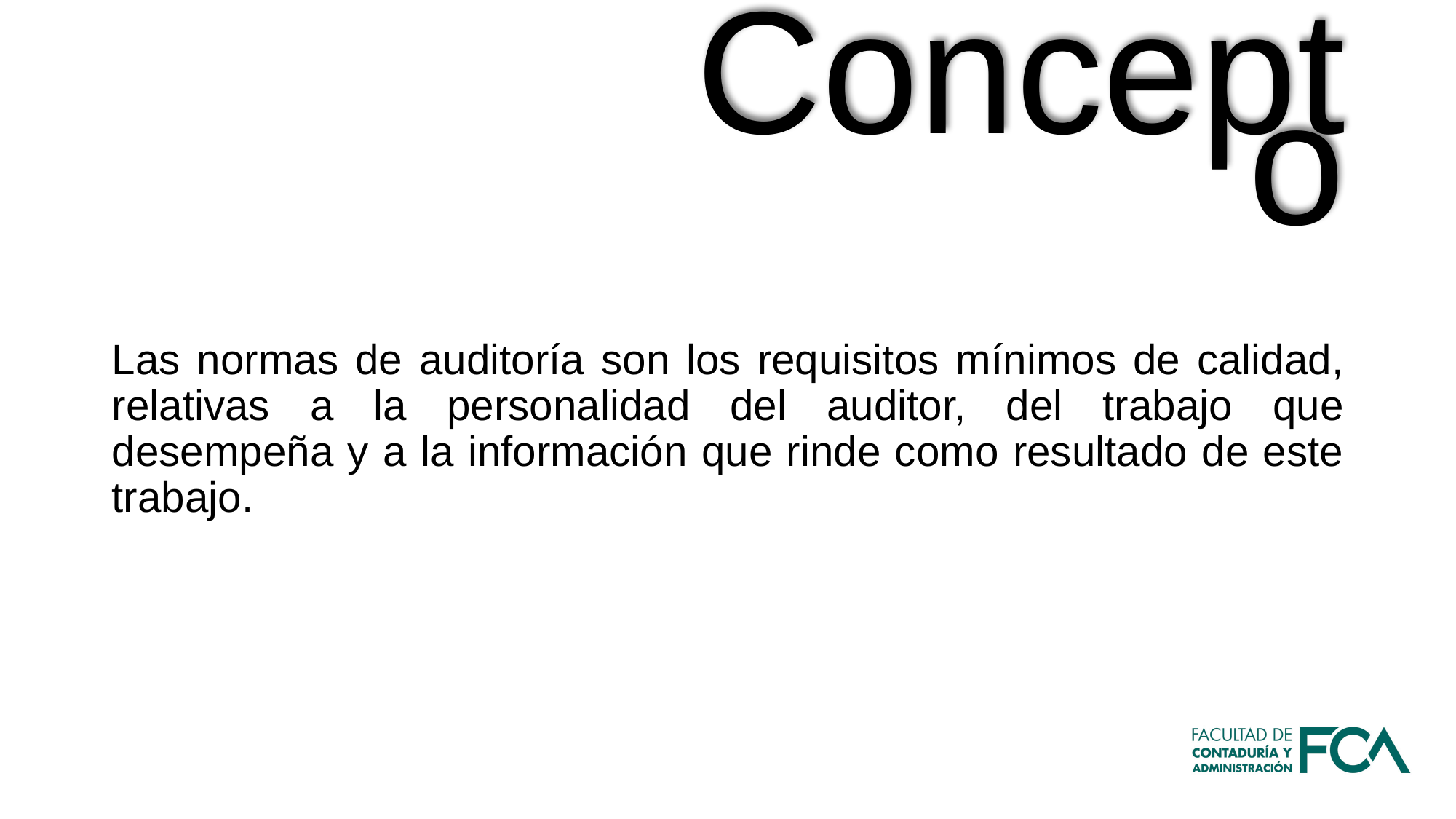

Concepto
Las normas de auditoría son los requisitos mínimos de calidad, relativas a la personalidad del auditor, del trabajo que desempeña y a la información que rinde como resultado de este trabajo.